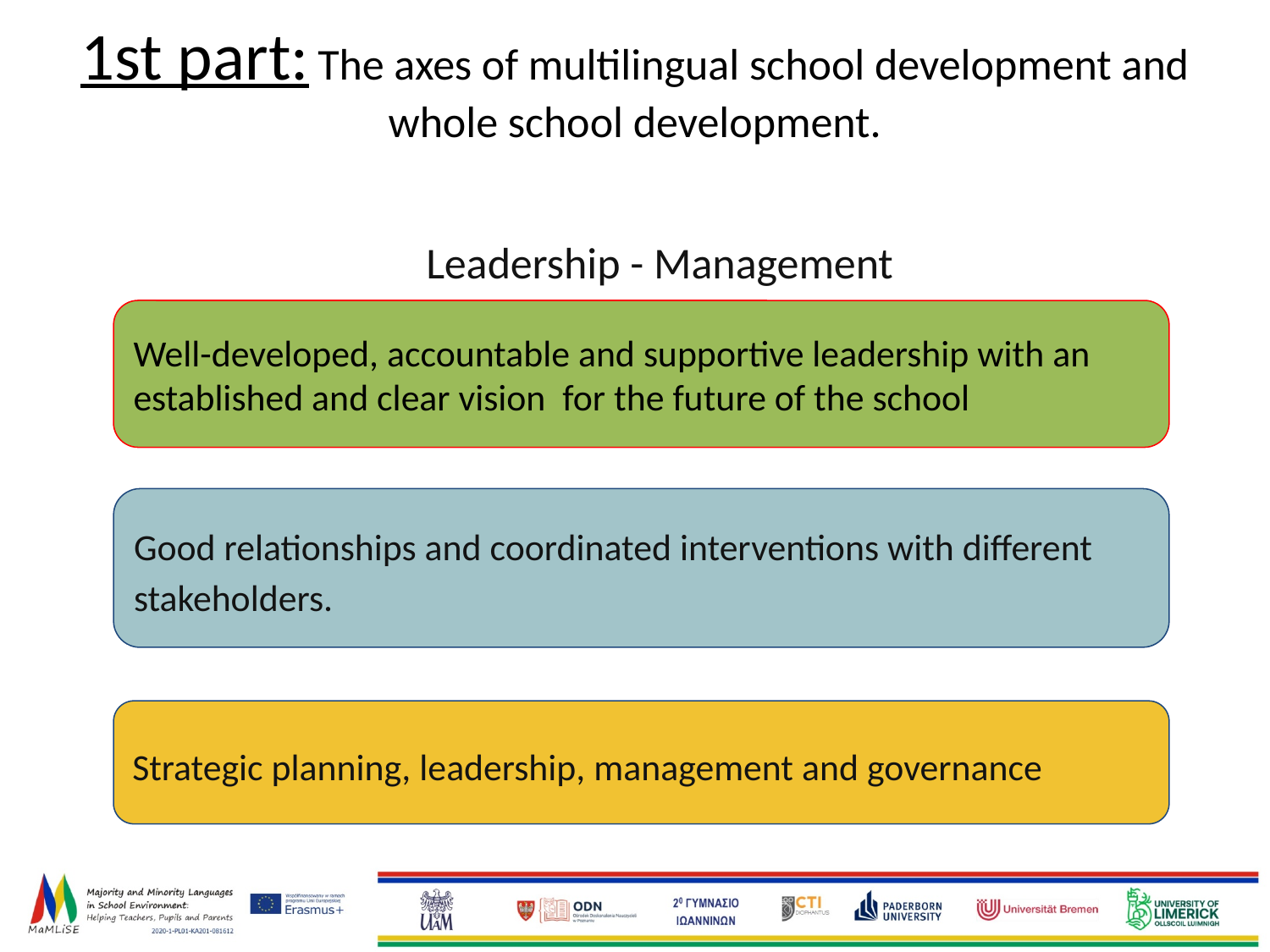

# 1st part: The axes of multilingual school development and whole school development.
     Leadership - Management

Well-developed, accountable and supportive leadership with an established and clear vision  for the future of the school
Good relationships and coordinated interventions with different stakeholders.
Strategic planning, leadership, management and governance